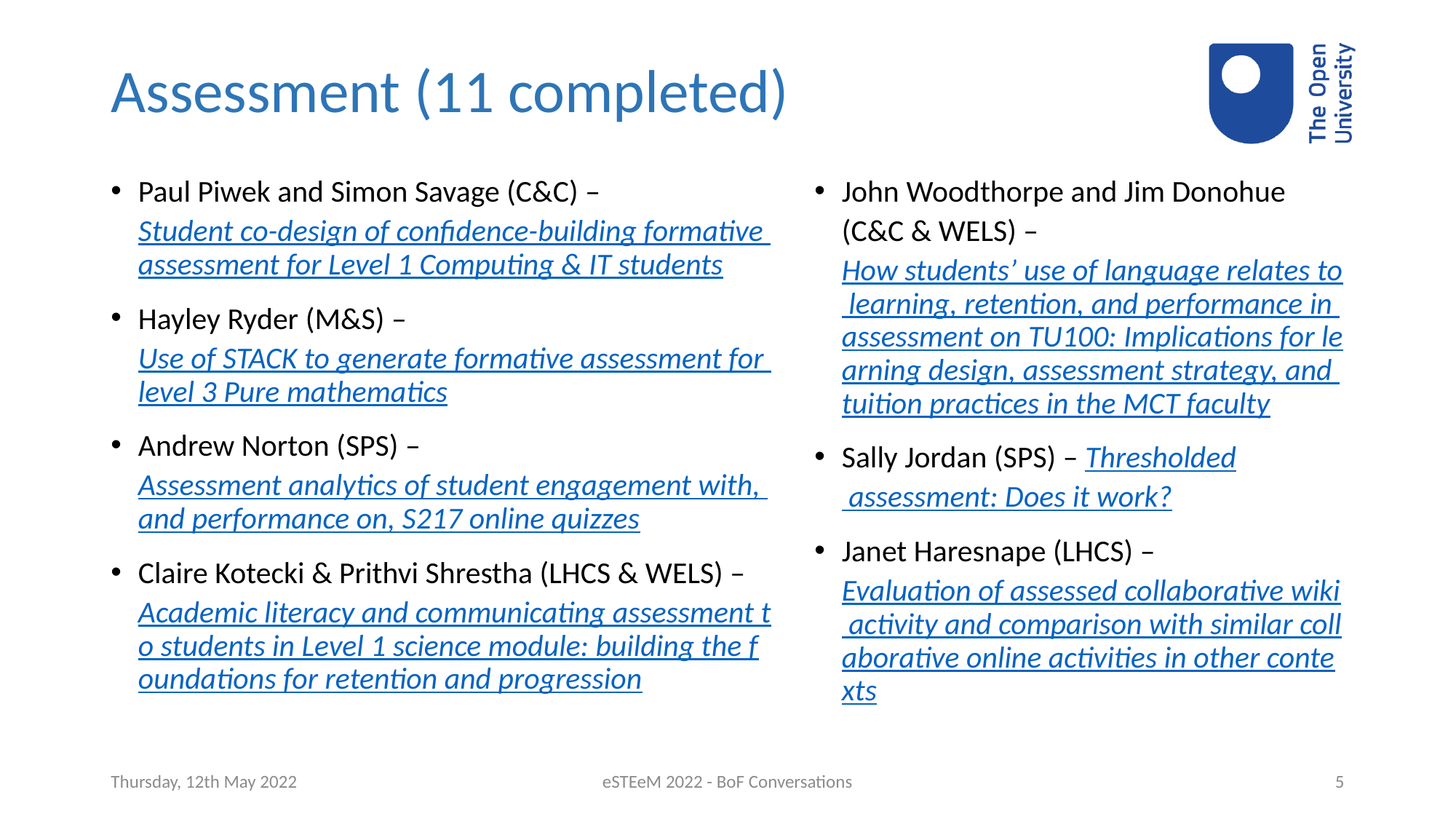

# Assessment (11 completed)
Paul Piwek and Simon Savage (C&C) – Student co-design of confidence-building formative assessment for Level 1 Computing & IT students
Hayley Ryder (M&S) – Use of STACK to generate formative assessment for level 3 Pure mathematics
Andrew Norton (SPS) – Assessment analytics of student engagement with, and performance on, S217 online quizzes
Claire Kotecki & Prithvi Shrestha (LHCS & WELS) – Academic literacy and communicating assessment to students in Level 1 science module: building the foundations for retention and progression
John Woodthorpe and Jim Donohue (C&C & WELS) – How students’ use of language relates to learning, retention, and performance in assessment on TU100: Implications for learning design, assessment strategy, and tuition practices in the MCT faculty
Sally Jordan (SPS) – Thresholded assessment: Does it work?
Janet Haresnape (LHCS) – Evaluation of assessed collaborative wiki activity and comparison with similar collaborative online activities in other contexts
Thursday, 12th May 2022
eSTEeM 2022 - BoF Conversations
5